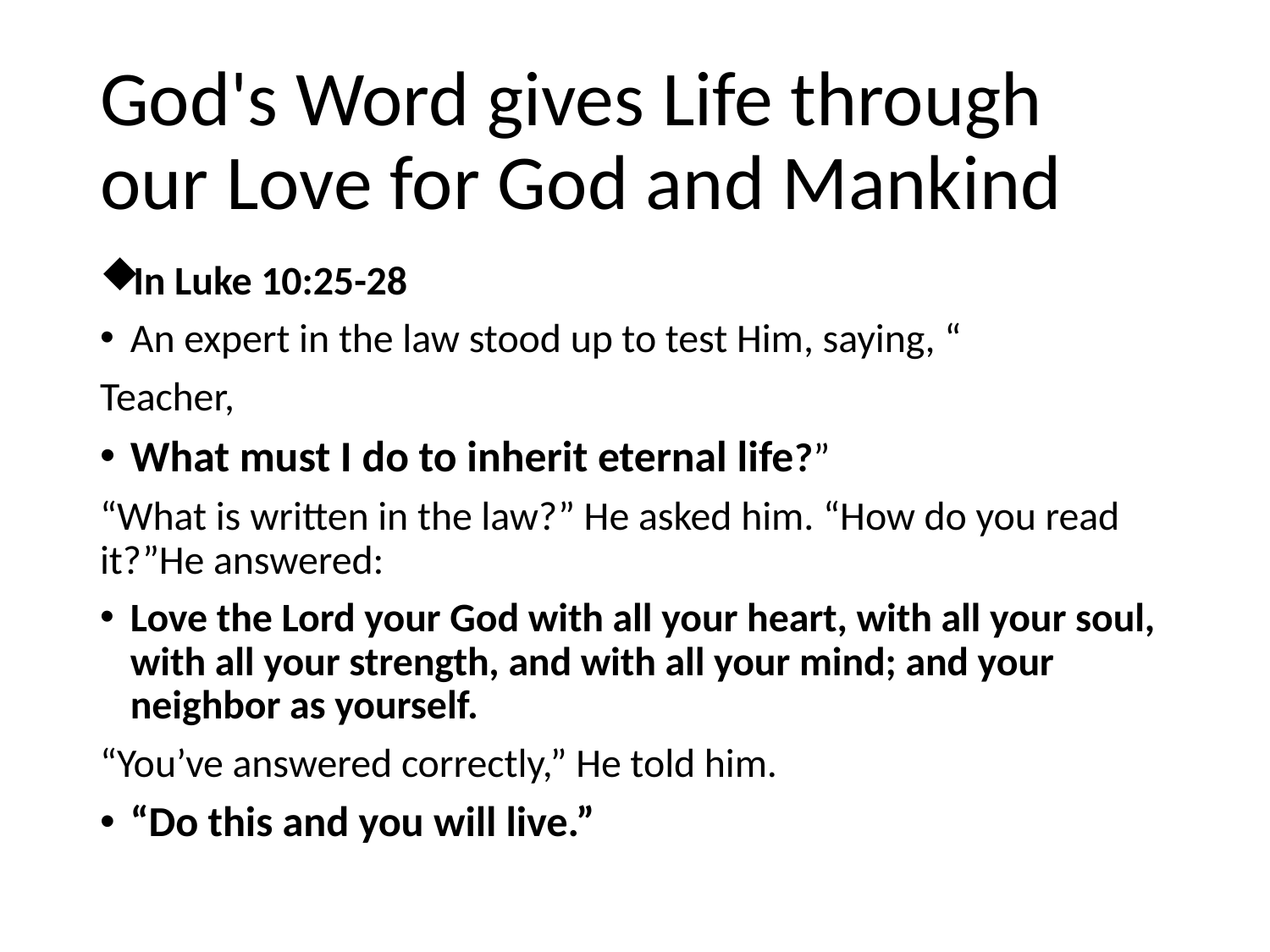

# God's Word gives Life through our Love for God and Mankind
In Luke 10:25-28
An expert in the law stood up to test Him, saying, “
Teacher,
What must I do to inherit eternal life?”
“What is written in the law?” He asked him. “How do you read it?”He answered:
Love the Lord your God with all your heart, with all your soul, with all your strength, and with all your mind; and your neighbor as yourself.
“You’ve answered correctly,” He told him.
“Do this and you will live.”